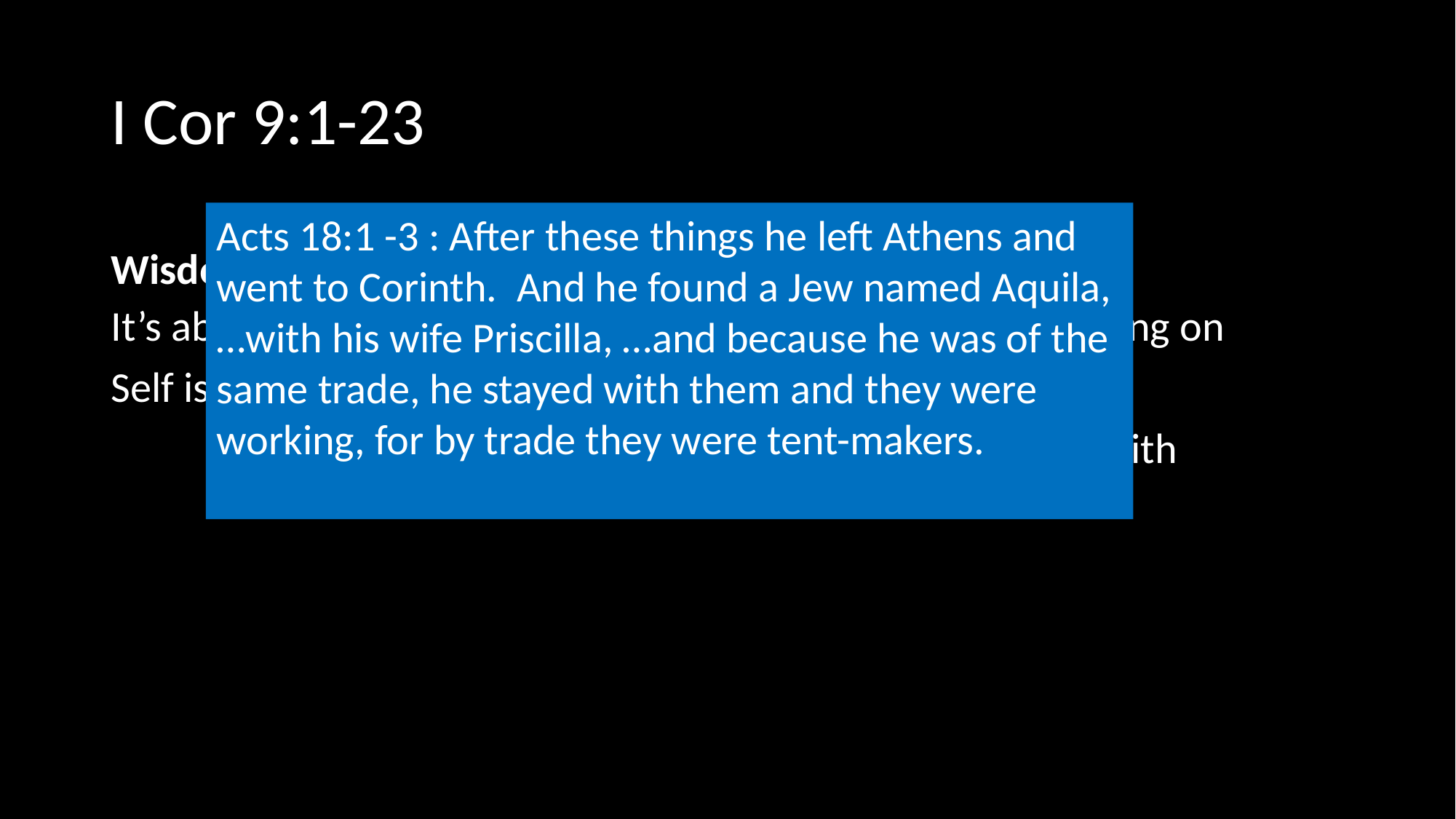

# I Cor 9:1-23
Wisdom of World
Wisdom of God
Acts 18:1 -3 : After these things he left Athens and went to Corinth.  And he found a Jew named Aquila, …with his wife Priscilla, …and because he was of the same trade, he stayed with them and they were working, for by trade they were tent-makers.

It’s about me and my rights
Self is at the center
Something greater going on
Freedom
Makes “putting up with anything” worth it